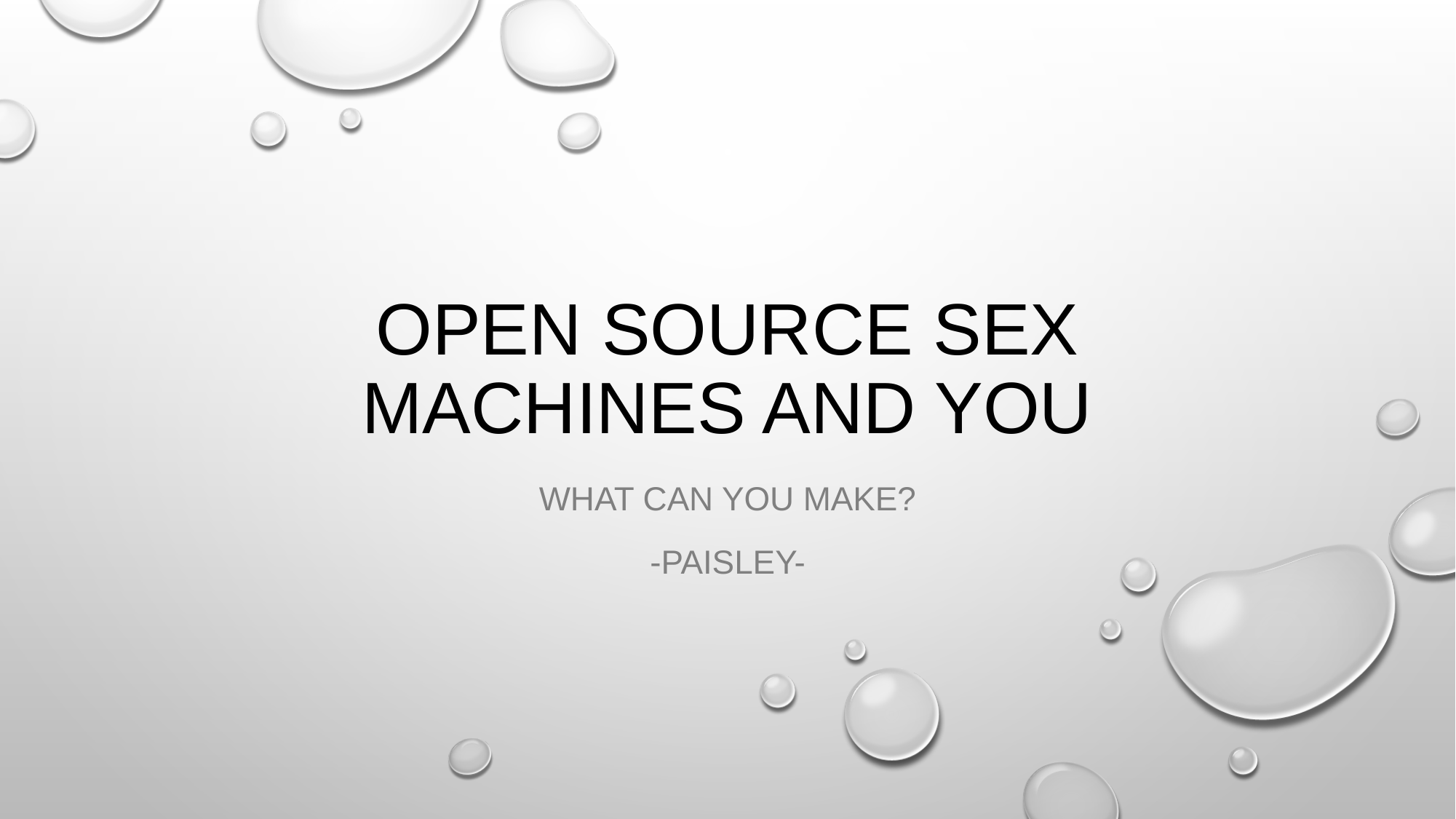

# Open Source Sex Machines And you
what can you make?
-Paisley-